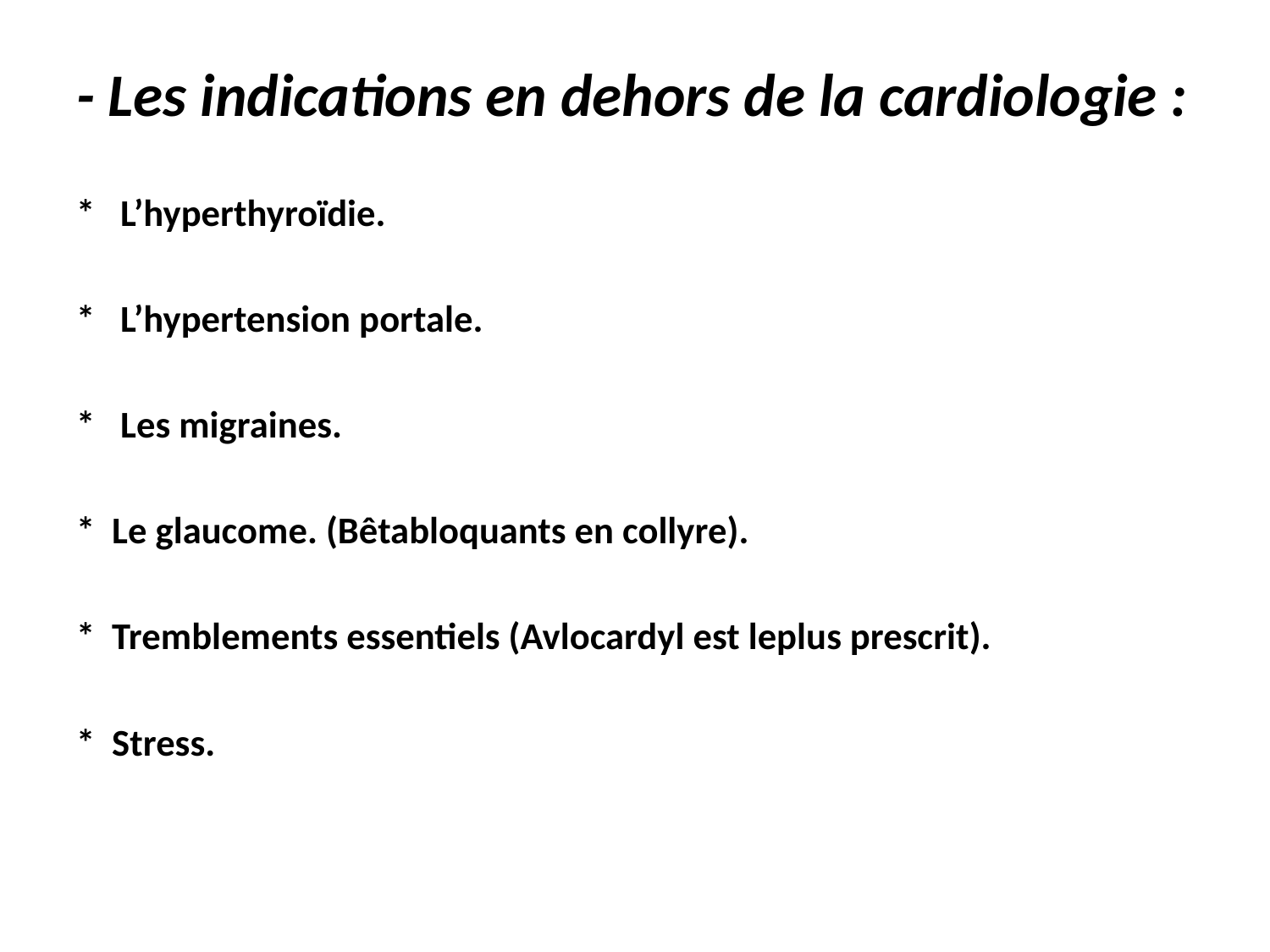

- Les indications en dehors de la cardiologie :

*   L’hyperthyroïdie.

*   L’hypertension portale.

*   Les migraines.

*  Le glaucome. (Bêtabloquants en collyre).

*  Tremblements essentiels (Avlocardyl est leplus prescrit).

*  Stress.